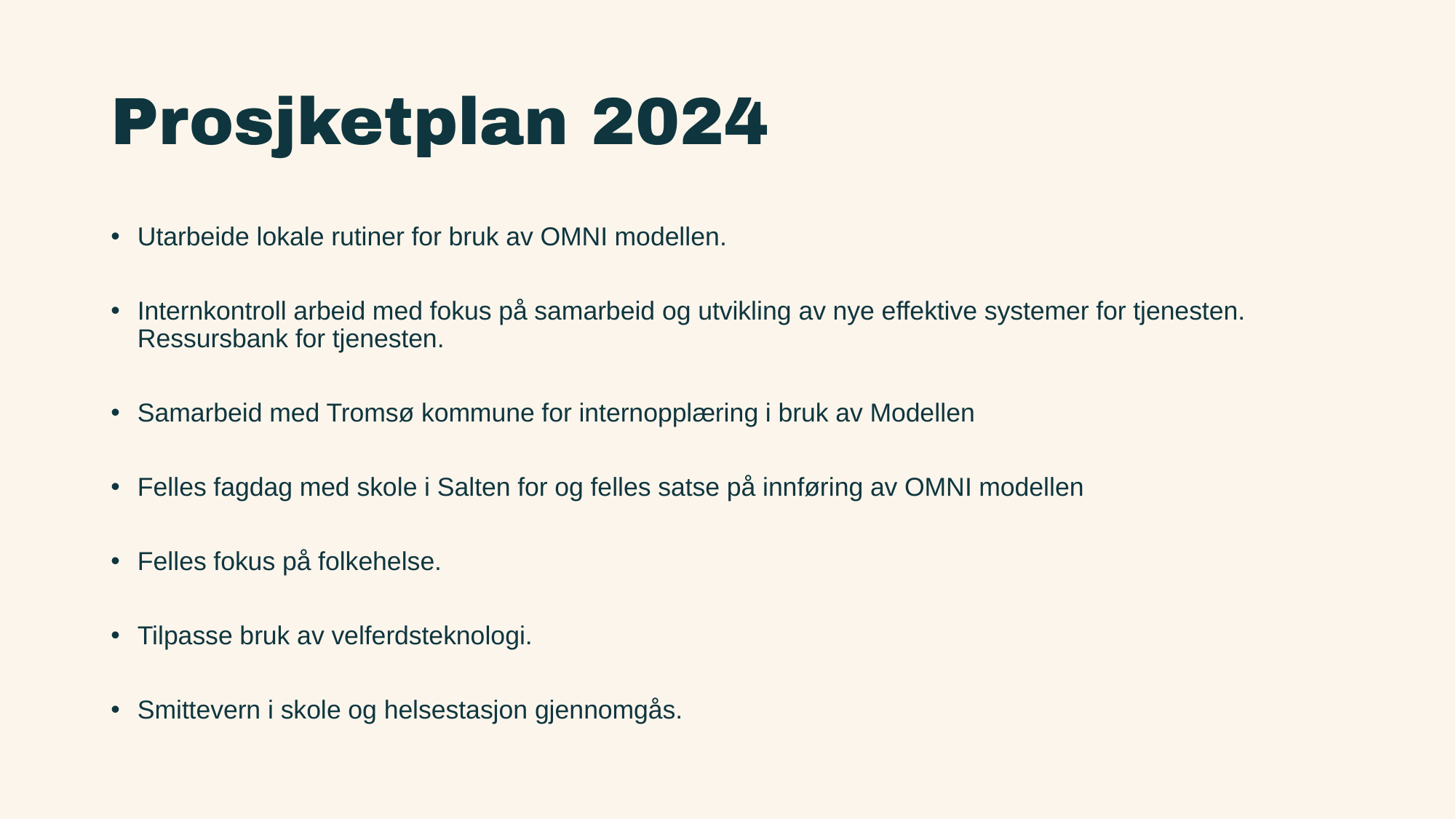

# Prosjketplan 2024
Utarbeide lokale rutiner for bruk av OMNI modellen.

Internkontroll arbeid med fokus på samarbeid og utvikling av nye effektive systemer for tjenesten. Ressursbank for tjenesten.

Samarbeid med Tromsø kommune for internopplæring i bruk av Modellen

Felles fagdag med skole i Salten for og felles satse på innføring av OMNI modellen

Felles fokus på folkehelse.

Tilpasse bruk av velferdsteknologi.

Smittevern i skole og helsestasjon gjennomgås.